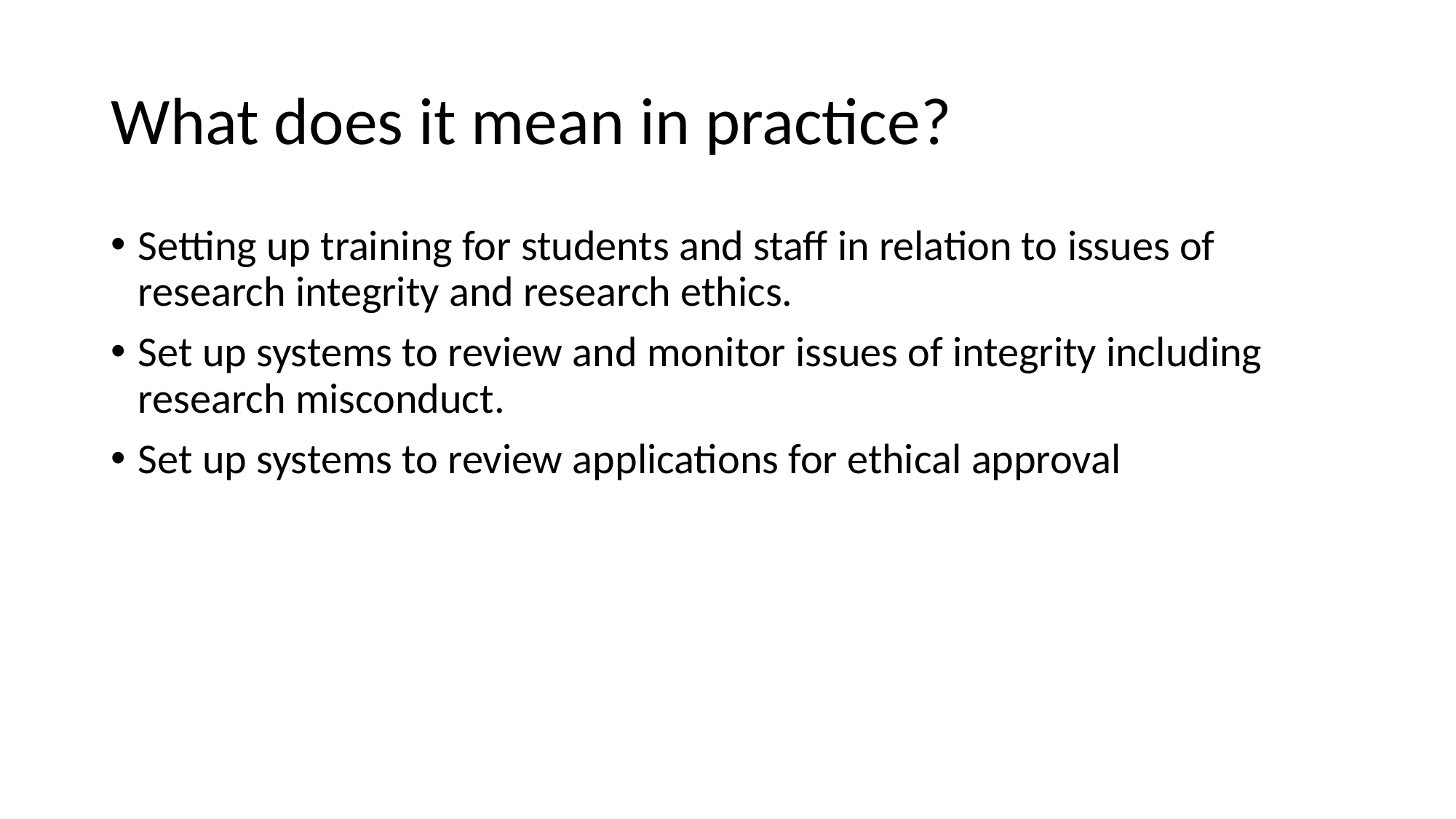

# What does it mean in practice?
Setting up training for students and staff in relation to issues of research integrity and research ethics.
Set up systems to review and monitor issues of integrity including research misconduct.
Set up systems to review applications for ethical approval